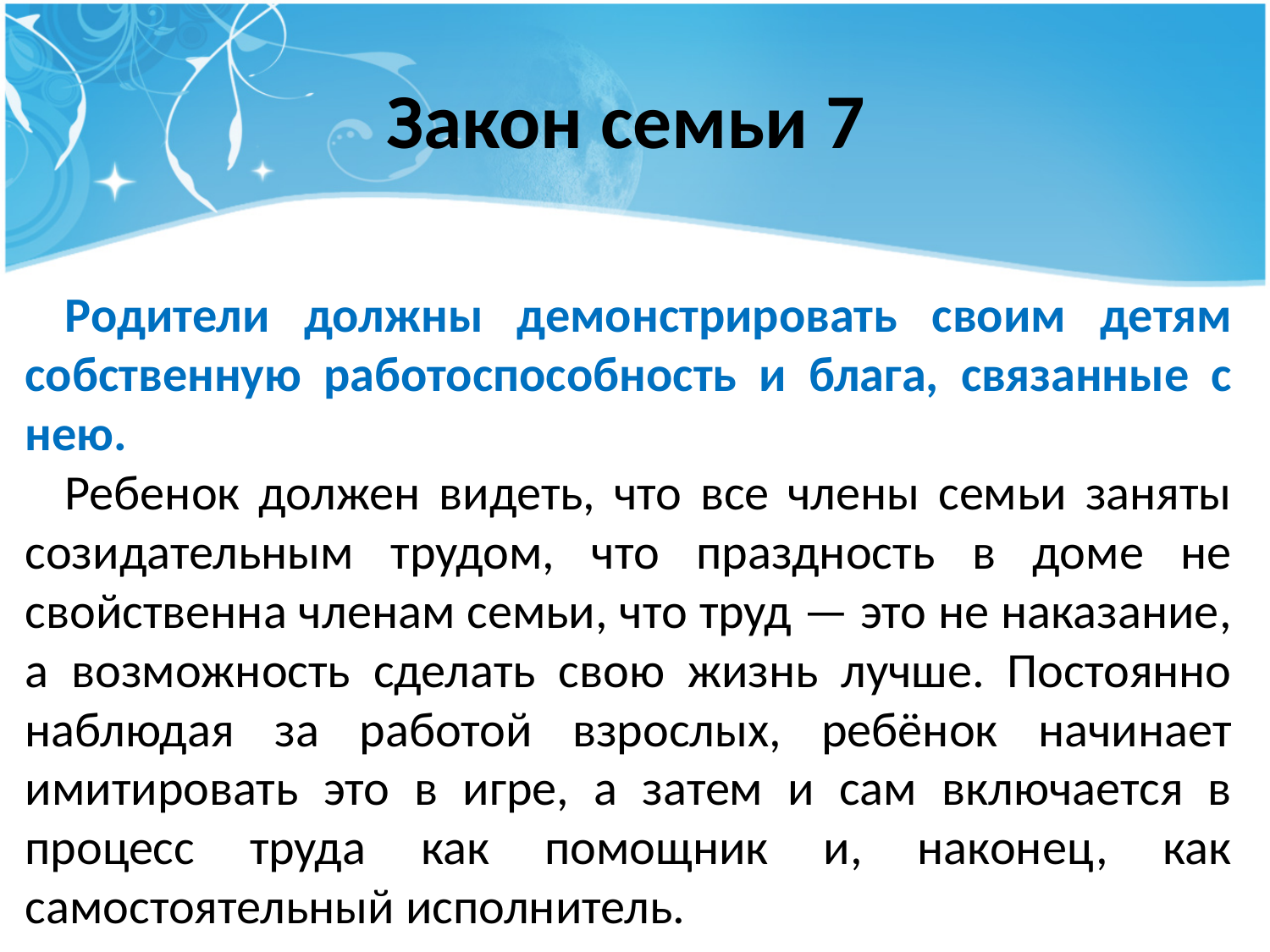

# Закон семьи 7
Родители должны демонстрировать своим детям собственную работоспособность и блага, связанные с нею.
Ребенок должен видеть, что все члены семьи заняты созидательным трудом, что праздность в доме не свойственна членам семьи, что труд — это не наказание, а возможность сделать свою жизнь лучше. Постоянно наблюдая за работой взрослых, ребёнок начинает имитировать это в игре, а затем и сам включается в процесс труда как помощник и, наконец, как самостоятельный исполнитель.